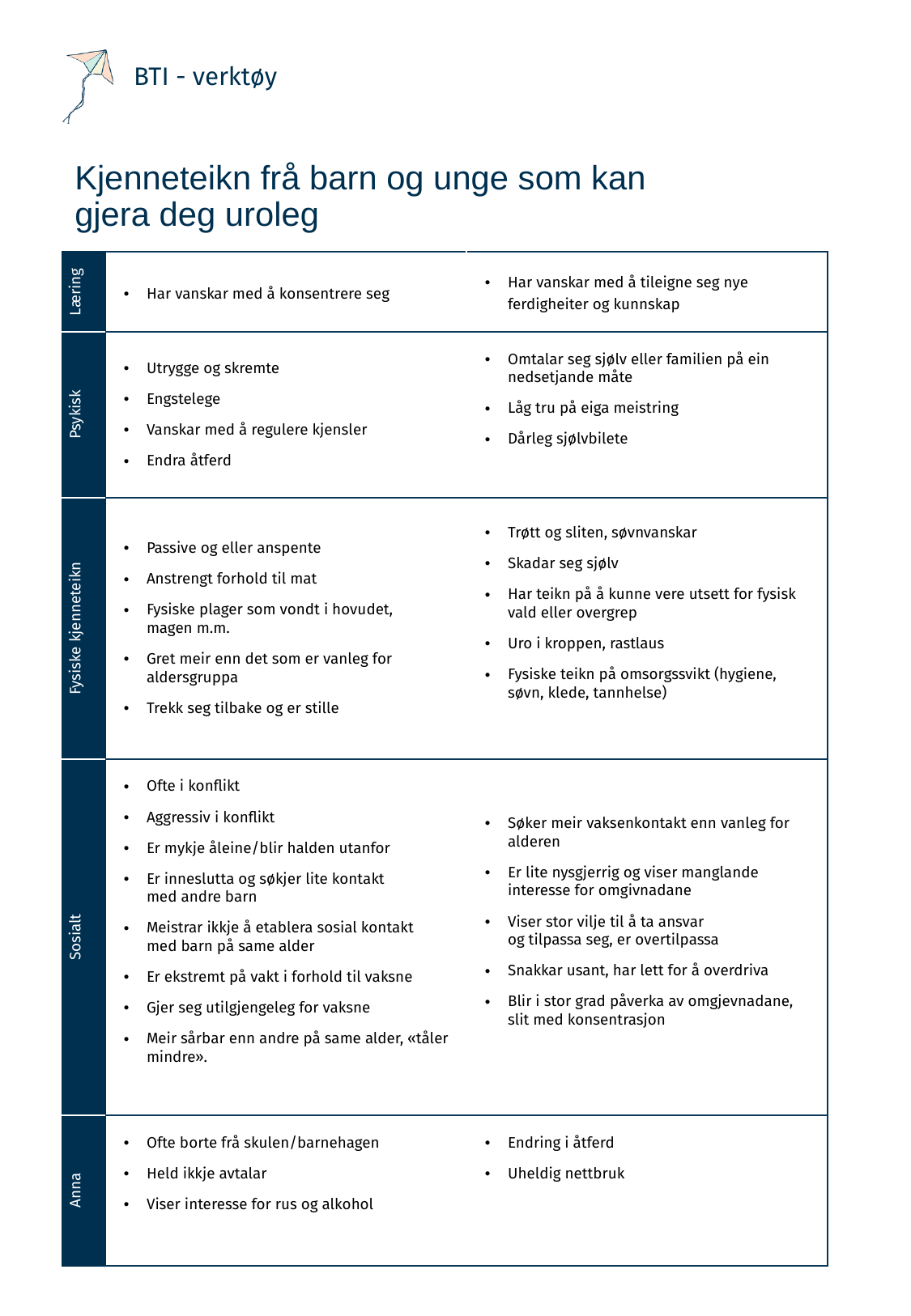

# Kjenneteikn frå barn og unge som kan gjera deg uroleg
| Læring | Har vanskar med å konsentrere seg | Har vanskar med å tileigne seg nye ferdigheiter og kunnskap |
| --- | --- | --- |
| Psykisk | Utrygge og skremte Engstelege Vanskar med å regulere kjensler Endra åtferd | Omtalar seg sjølv eller familien på ein nedsetjande måte Låg tru på eiga meistring Dårleg sjølvbilete |
| Fysiske kjenneteikn | Passive og eller anspente Anstrengt forhold til mat Fysiske plager som vondt i hovudet, magen m.m. Gret meir enn det som er vanleg for aldersgruppa Trekk seg tilbake og er stille | Trøtt og sliten, søvnvanskar Skadar seg sjølv Har teikn på å kunne vere utsett for fysisk vald eller overgrep Uro i kroppen, rastlaus Fysiske teikn på omsorgssvikt (hygiene, søvn, klede, tannhelse) |
| Sosialt | Ofte i konflikt Aggressiv i konflikt Er mykje åleine/blir halden utanfor Er inneslutta og søkjer lite kontakt med andre barn Meistrar ikkje å etablera sosial kontakt med barn på same alder Er ekstremt på vakt i forhold til vaksne Gjer seg utilgjengeleg for vaksne Meir sårbar enn andre på same alder, «tåler mindre». | Søker meir vaksenkontakt enn vanleg for alderen Er lite nysgjerrig og viser manglande interesse for omgivnadane Viser stor vilje til å ta ansvar og tilpassa seg, er overtilpassa Snakkar usant, har lett for å overdriva Blir i stor grad påverka av omgjevnadane, slit med konsentrasjon |
| Anna | Ofte borte frå skulen/barnehagen Held ikkje avtalar Viser interesse for rus og alkohol | Endring i åtferd Uheldig nettbruk |